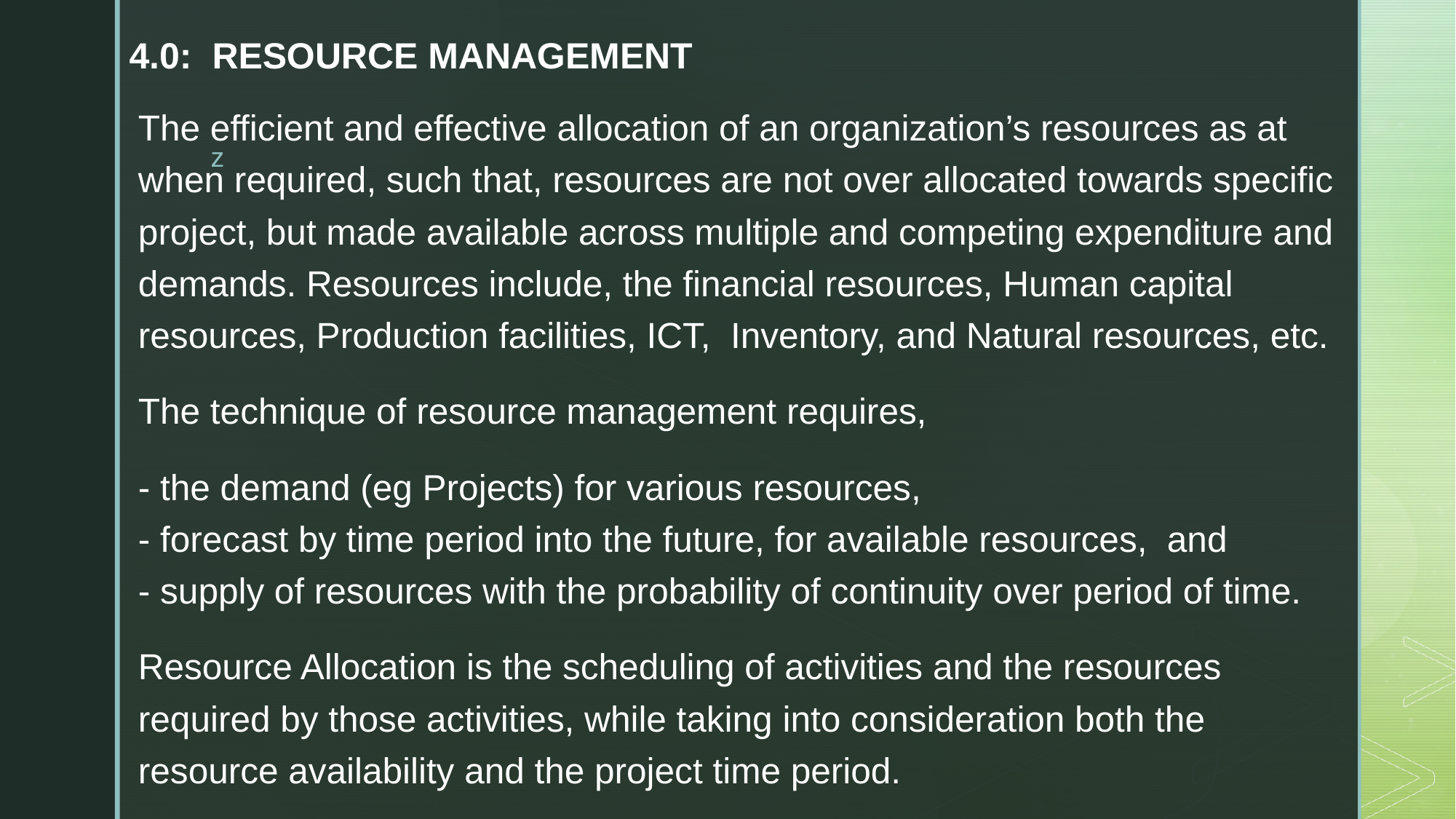

# 4.0:  RESOURCE MANAGEMENT
The efficient and effective allocation of an organization’s resources as at when required, such that, resources are not over allocated towards specific project, but made available across multiple and competing expenditure and demands. Resources include, the financial resources, Human capital resources, Production facilities, ICT,  Inventory, and Natural resources, etc.
The technique of resource management requires,
- the demand (eg Projects) for various resources,
- forecast by time period into the future, for available resources,  and
- supply of resources with the probability of continuity over period of time.
Resource Allocation is the scheduling of activities and the resources required by those activities, while taking into consideration both the resource availability and the project time period.